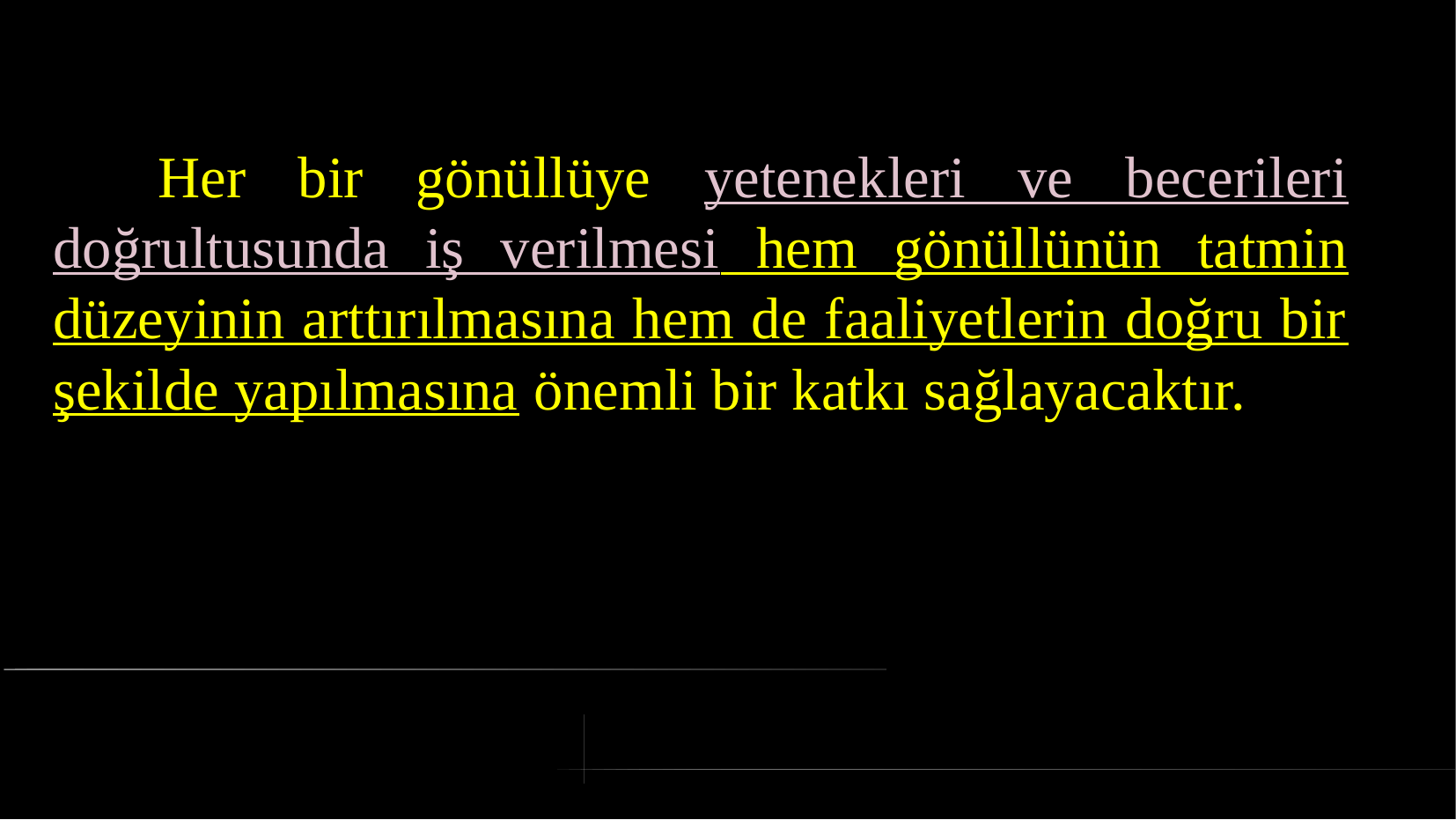

# Her bir gönüllüye yetenekleri ve becerileri doğrultusunda iş verilmesi hem gönüllünün tatmin düzeyinin arttırılmasına hem de faaliyetlerin doğru bir şekilde yapılmasına önemli bir katkı sağlayacaktır.